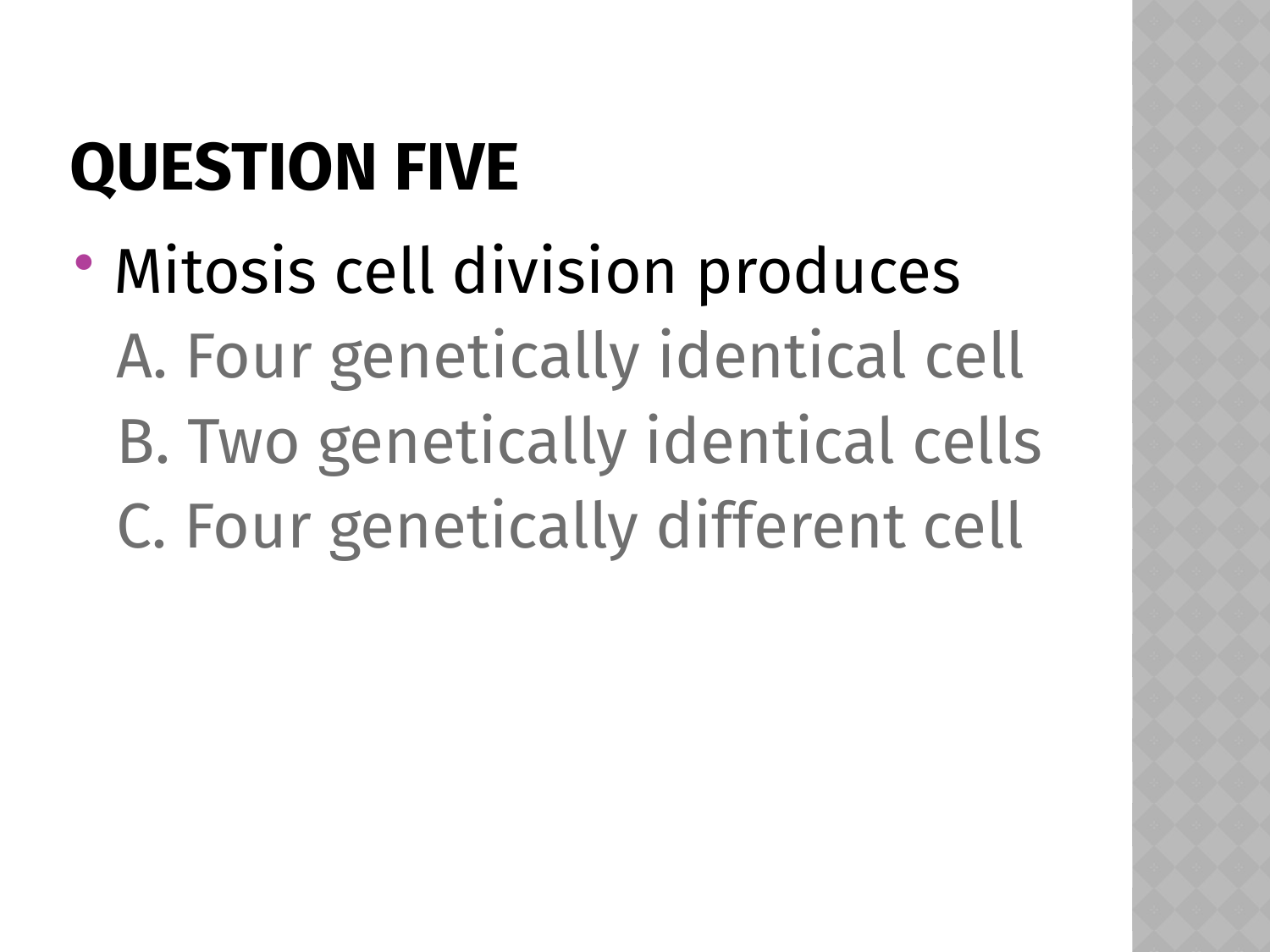

# Question five
Mitosis cell division produces
A. Four genetically identical cell
B. Two genetically identical cells
C. Four genetically different cell